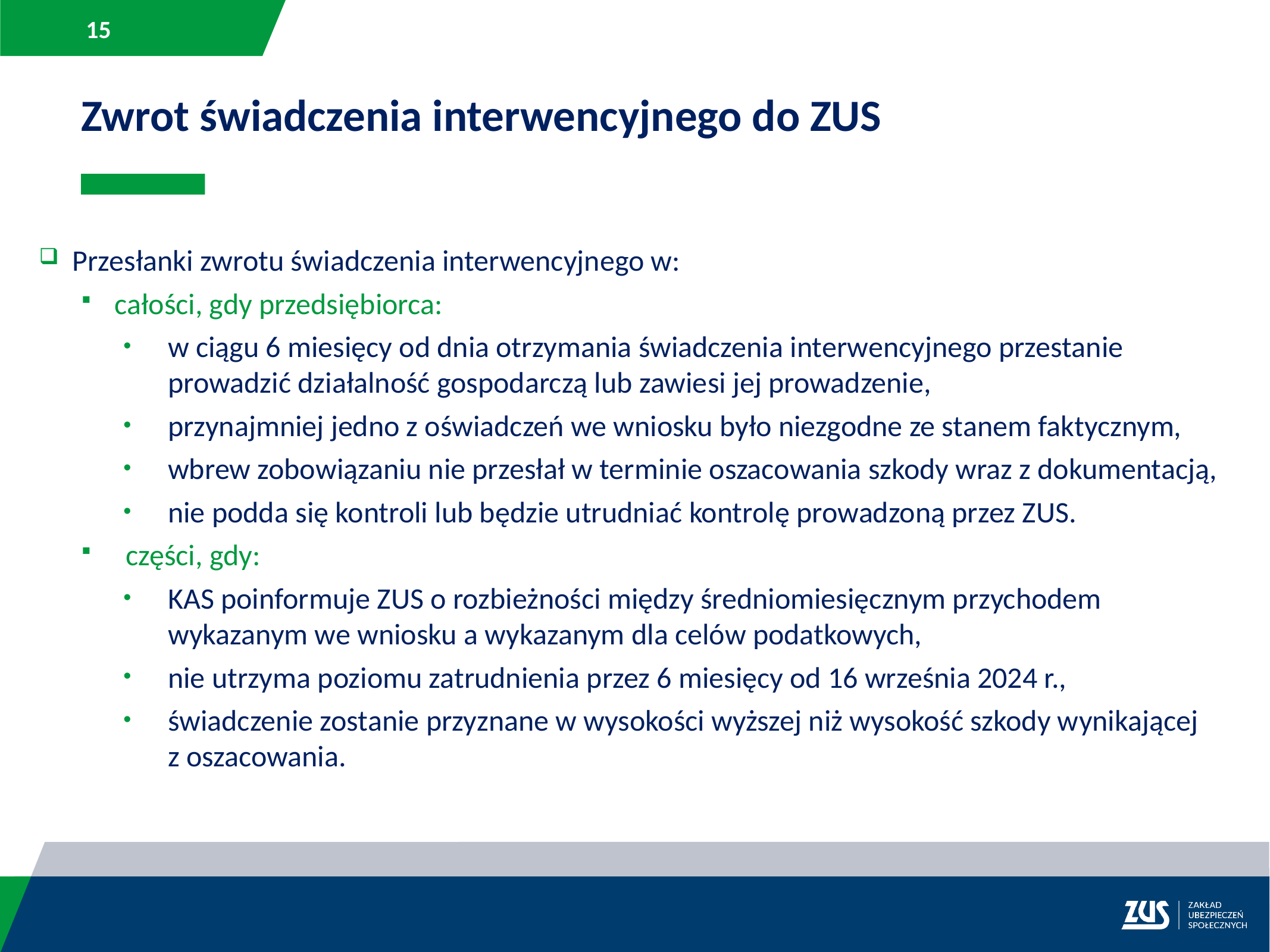

Zwrot świadczenia interwencyjnego do ZUS
Przesłanki zwrotu świadczenia interwencyjnego w:
całości, gdy przedsiębiorca:
w ciągu 6 miesięcy od dnia otrzymania świadczenia interwencyjnego przestanie prowadzić działalność gospodarczą lub zawiesi jej prowadzenie,
przynajmniej jedno z oświadczeń we wniosku było niezgodne ze stanem faktycznym,
wbrew zobowiązaniu nie przesłał w terminie oszacowania szkody wraz z dokumentacją,
nie podda się kontroli lub będzie utrudniać kontrolę prowadzoną przez ZUS.
części, gdy:
KAS poinformuje ZUS o rozbieżności między średniomiesięcznym przychodem wykazanym we wniosku a wykazanym dla celów podatkowych,
nie utrzyma poziomu zatrudnienia przez 6 miesięcy od 16 września 2024 r.,
świadczenie zostanie przyznane w wysokości wyższej niż wysokość szkody wynikającej
z oszacowania.